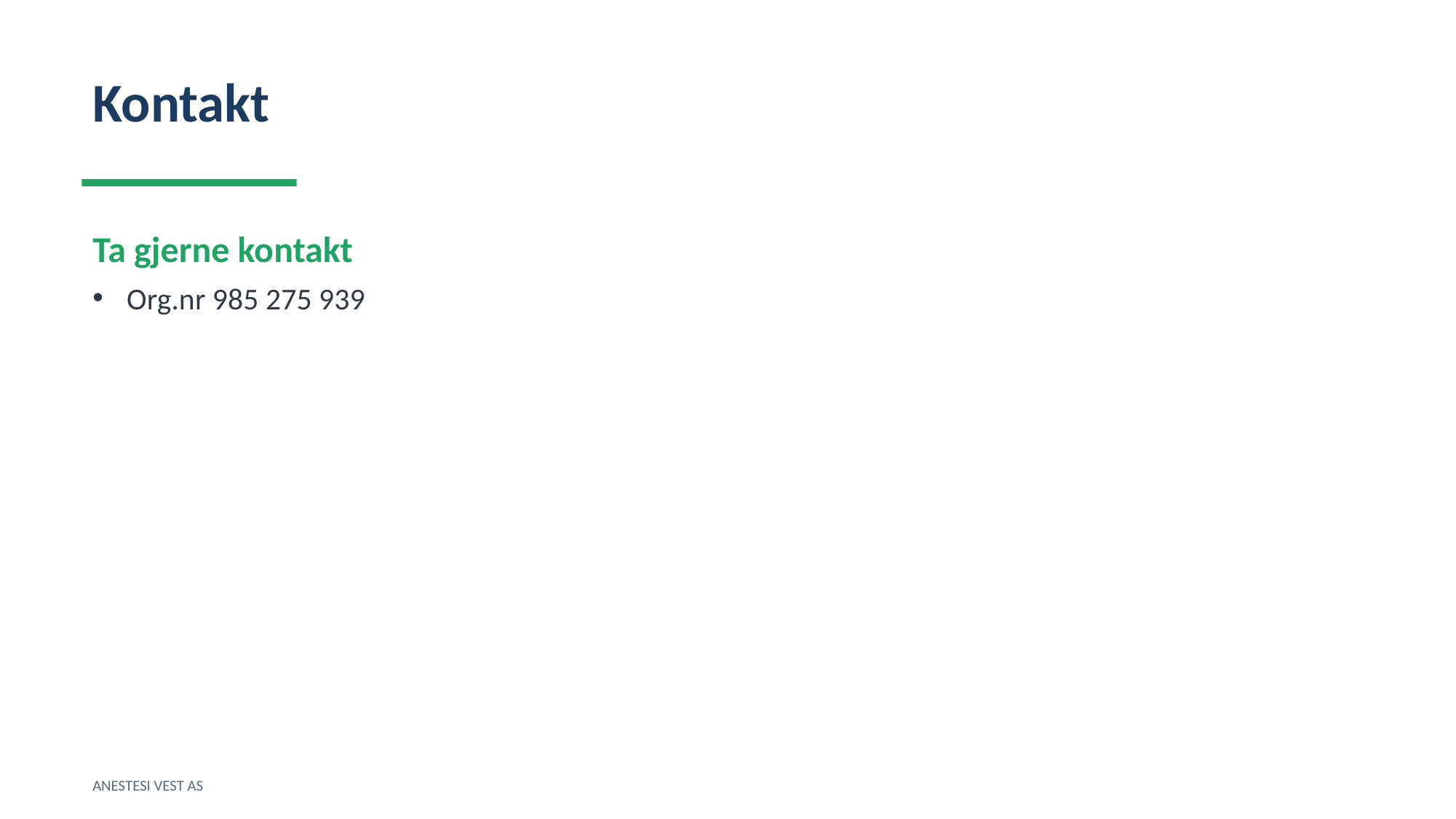

Kontakt

Ta gjerne kontakt
Org.nr 985 275 939
ANESTESI VEST AS